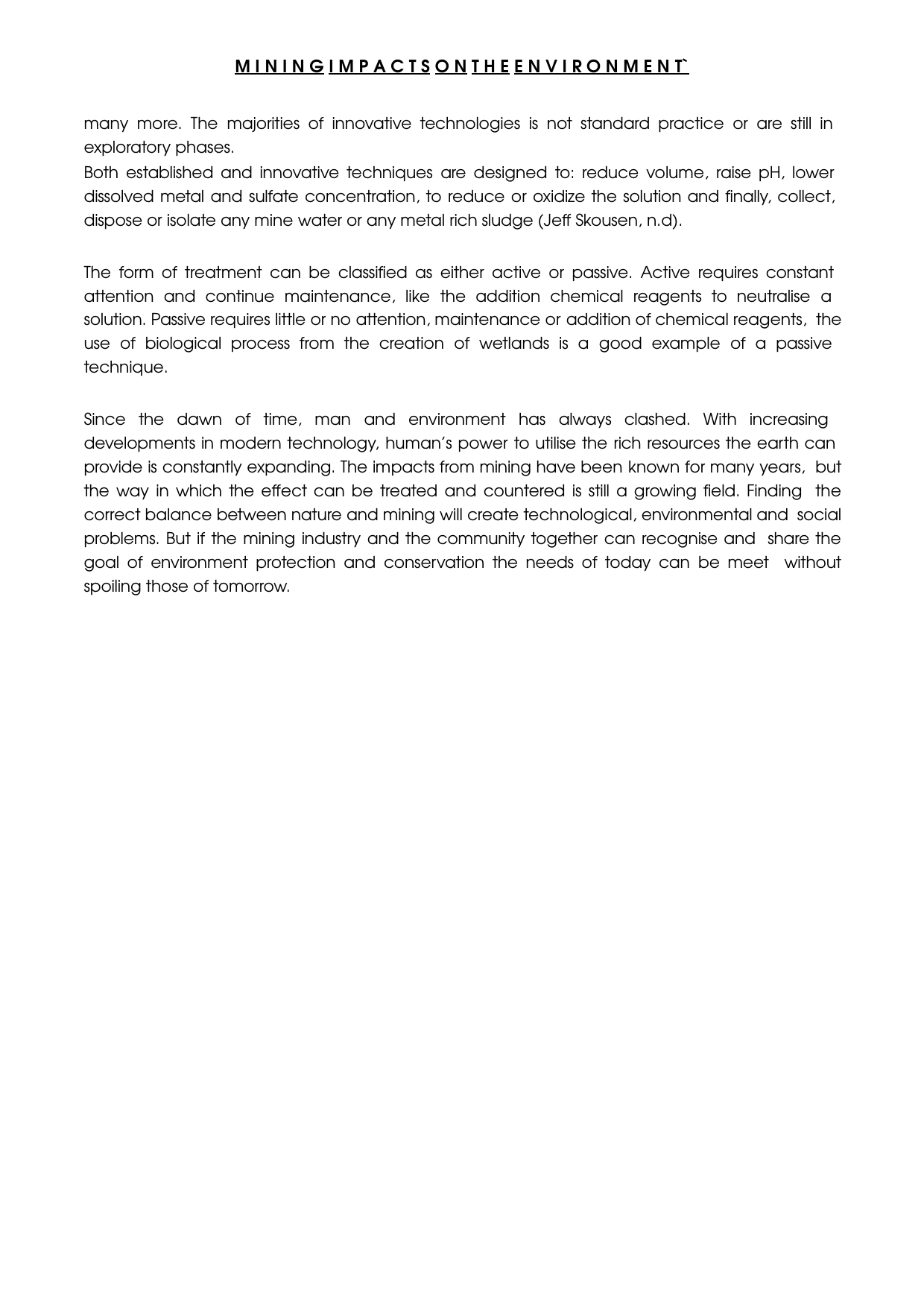

M I N I N G I M P A C T S O N T H E E N V I R O N M E N T`

many more. The majorities of innovative technologies is not standard practice or are still in  exploratory phases.
Both established and innovative techniques are designed to: reduce volume, raise pH, lower  dissolved metal and sulfate concentration, to reduce or oxidize the solution and finally, collect,  dispose or isolate any mine water or any metal rich sludge (Jeff Skousen, n.d).

The form of treatment can be classified as either active or passive. Active requires constant  attention and continue maintenance, like the addition chemical reagents to neutralise a  solution. Passive requires little or no attention, maintenance or addition of chemical reagents,  the use of biological process from the creation of wetlands is a good example of a passive  technique.

Since the dawn of time, man and environment has always clashed. With increasing  developments in modern technology, human’s power to utilise the rich resources the earth can  provide is constantly expanding. The impacts from mining have been known for many years,  but the way in which the effect can be treated and countered is still a growing field. Finding  the correct balance between nature and mining will create technological, environmental and  social problems. But if the mining industry and the community together can recognise and  share the goal of environment protection and conservation the needs of today can be meet  without spoiling those of tomorrow.